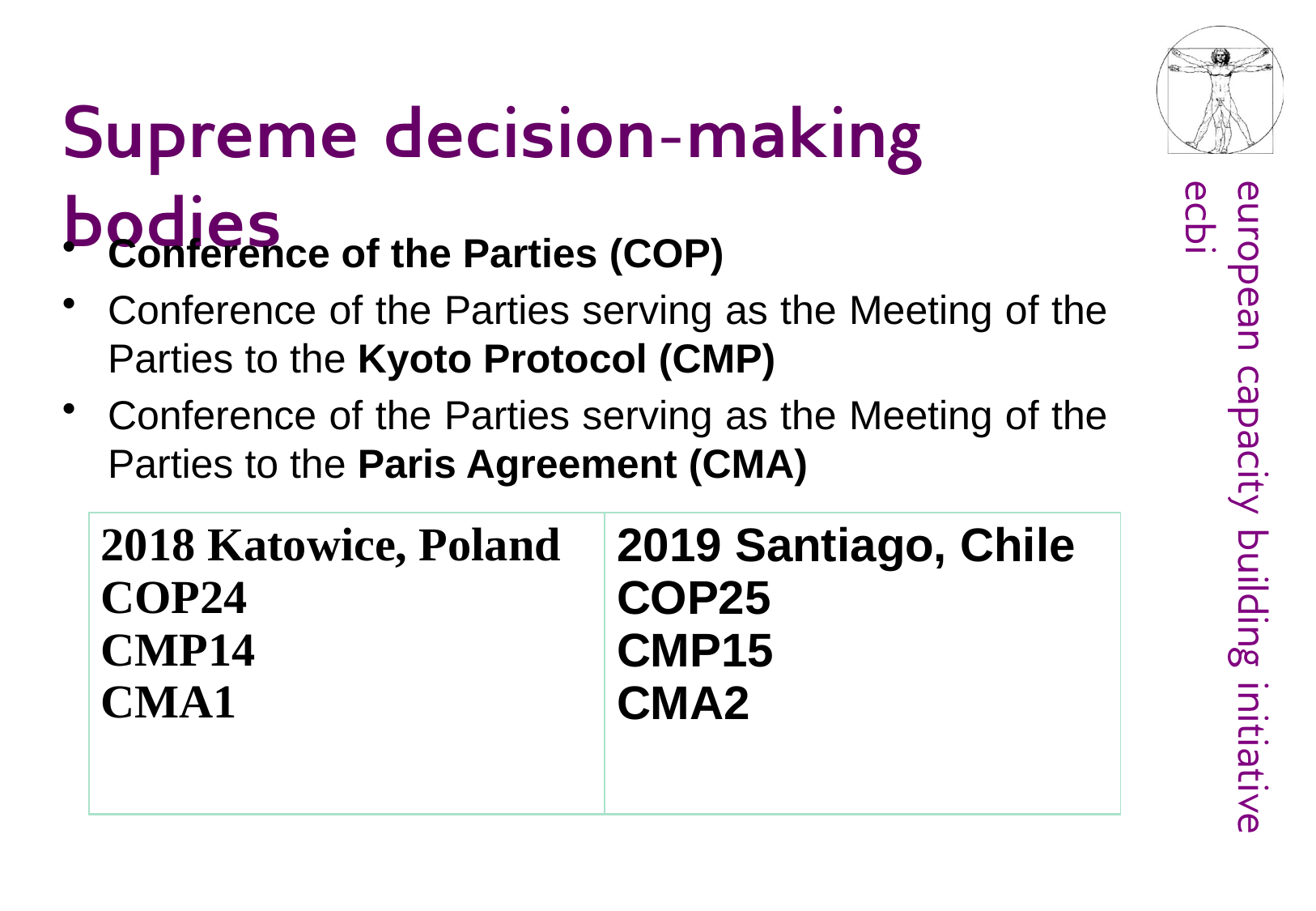

Supreme decision-making bodies
Conference of the Parties (COP)
Conference of the Parties serving as the Meeting of the Parties to the Kyoto Protocol (CMP)
Conference of the Parties serving as the Meeting of the Parties to the Paris Agreement (CMA)

| 2018 Katowice, Poland COP24 CMP14 CMA1 | 2019 Santiago, Chile COP25 CMP15 CMA2 |
| --- | --- |